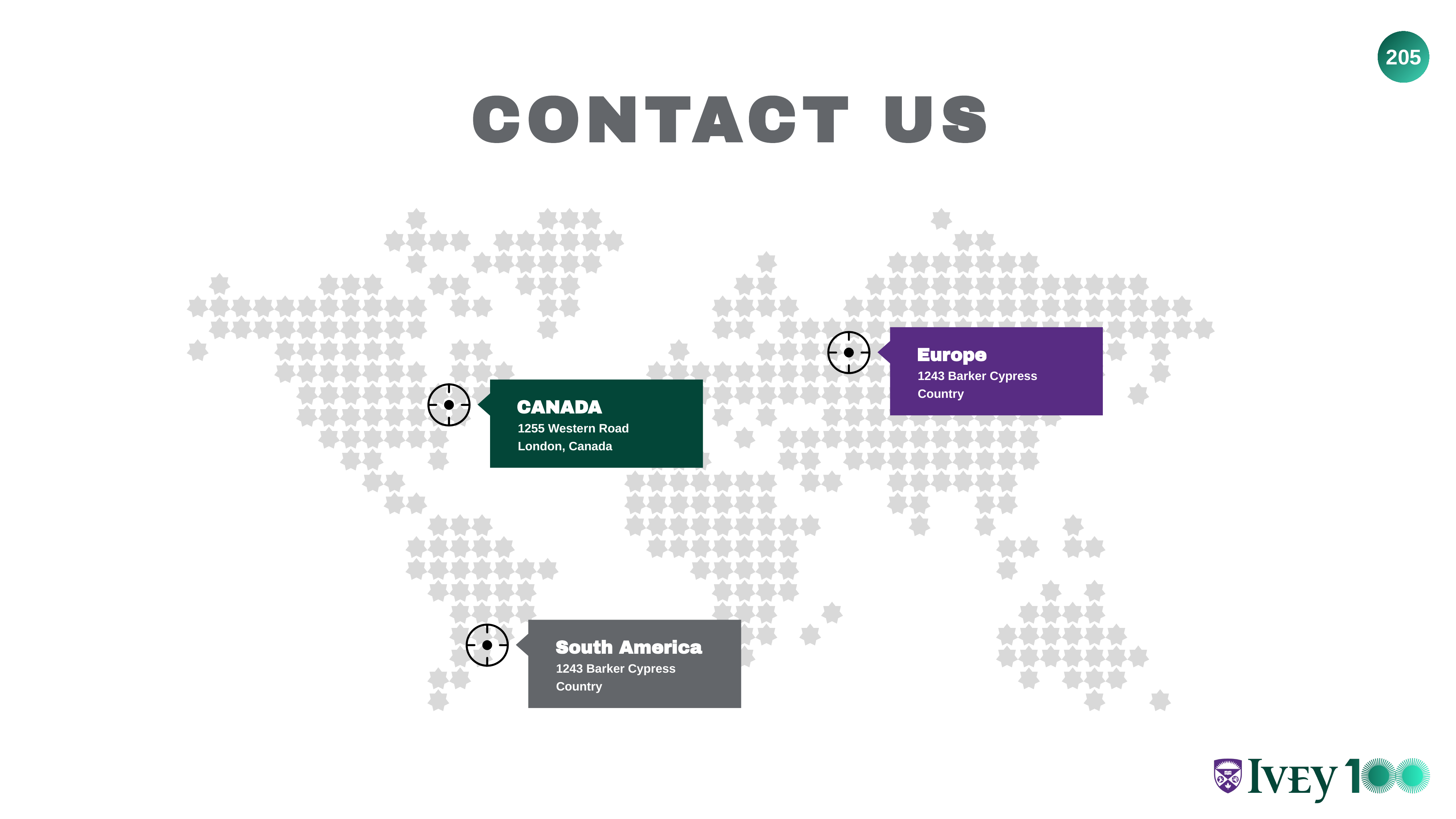

CONTACT US

Europe
1243 Barker Cypress
Country

CANADA
1255 Western Road
London, Canada

South America
1243 Barker Cypress
Country